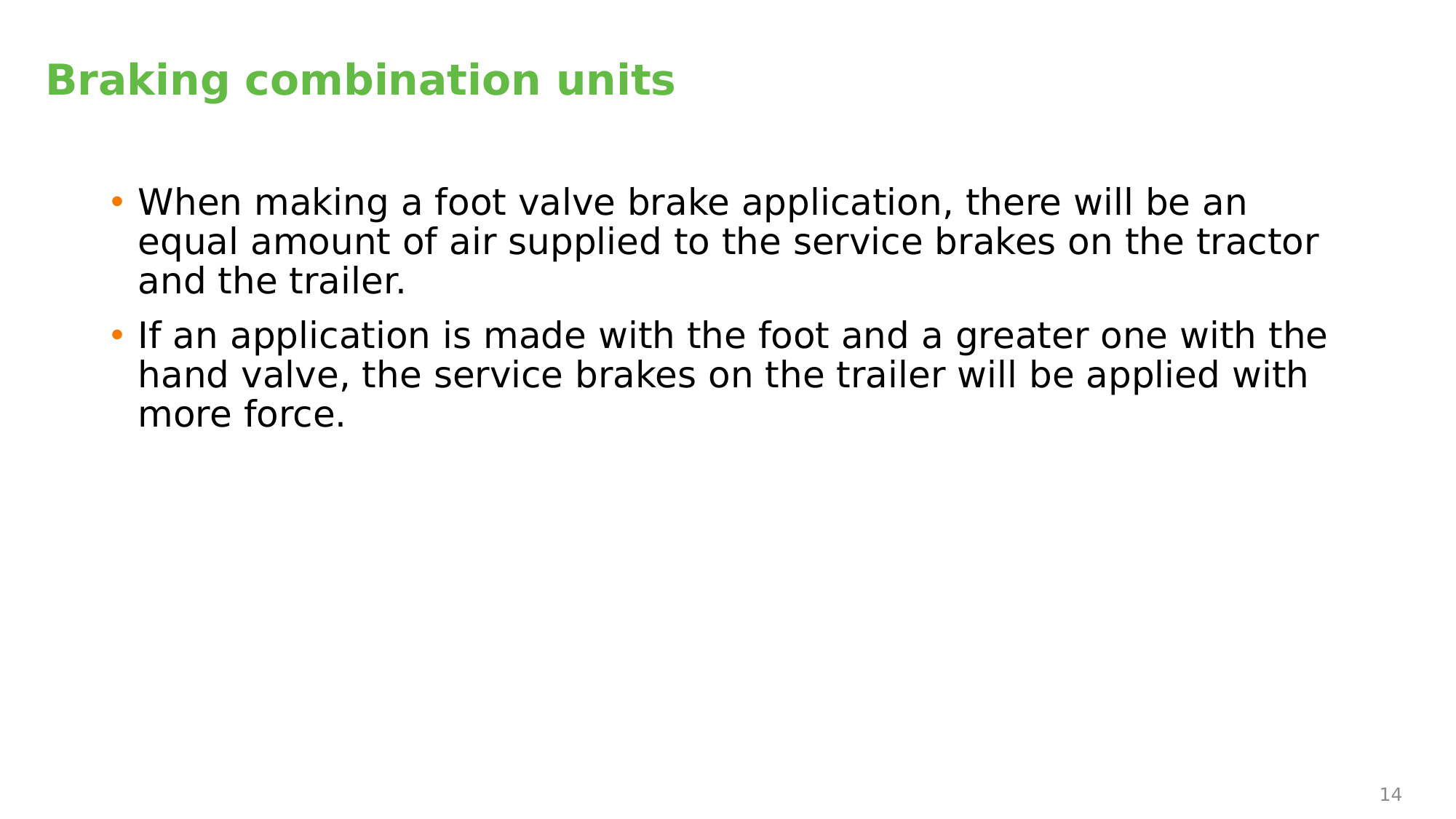

# Braking combination units
When making a foot valve brake application, there will be an equal amount of air supplied to the service brakes on the tractor and the trailer.
If an application is made with the foot and a greater one with the hand valve, the service brakes on the trailer will be applied with more force.
14